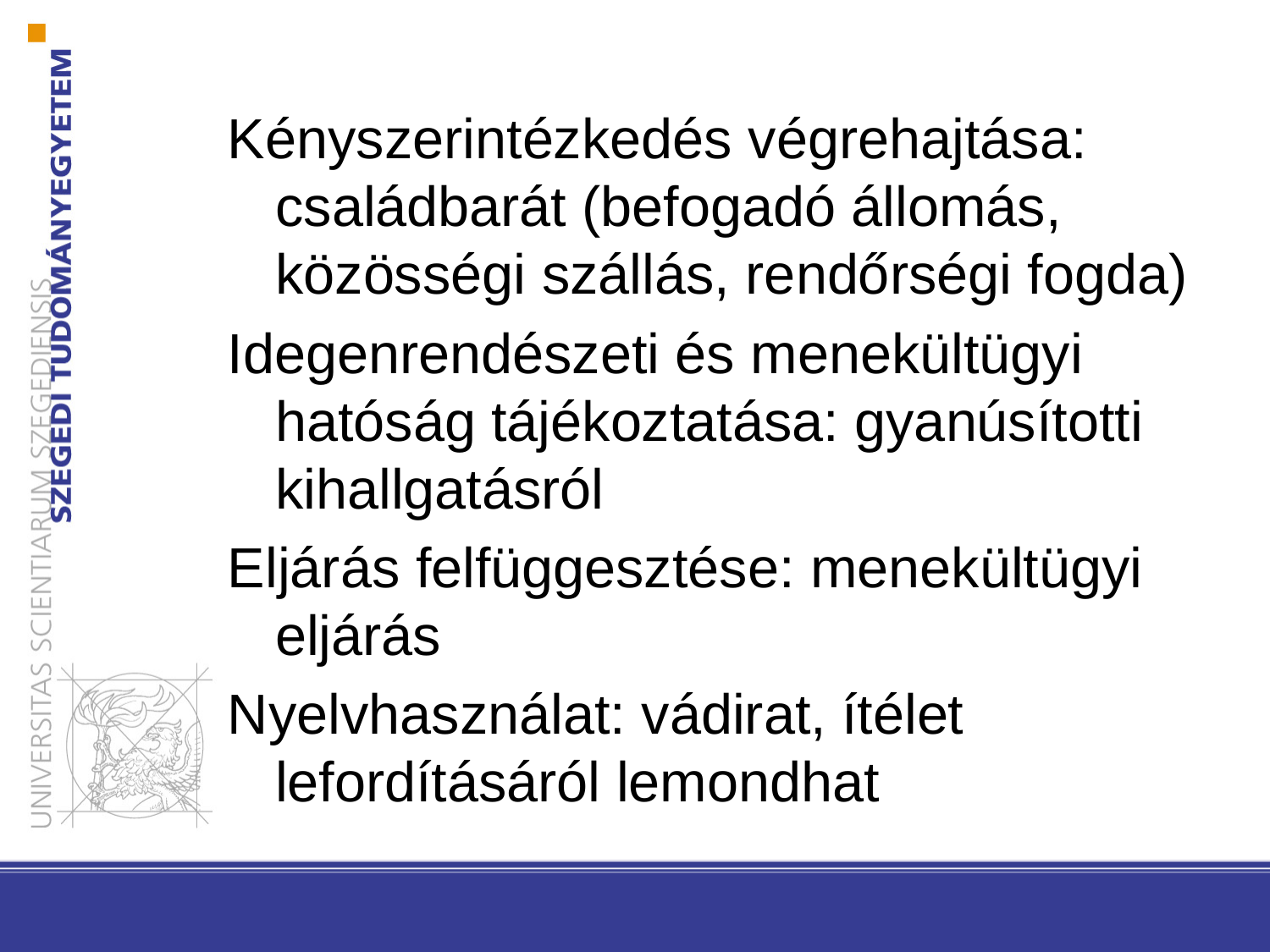

Kényszerintézkedés végrehajtása: családbarát (befogadó állomás, közösségi szállás, rendőrségi fogda)
Idegenrendészeti és menekültügyi hatóság tájékoztatása: gyanúsítotti kihallgatásról
Eljárás felfüggesztése: menekültügyi eljárás
Nyelvhasználat: vádirat, ítélet lefordításáról lemondhat